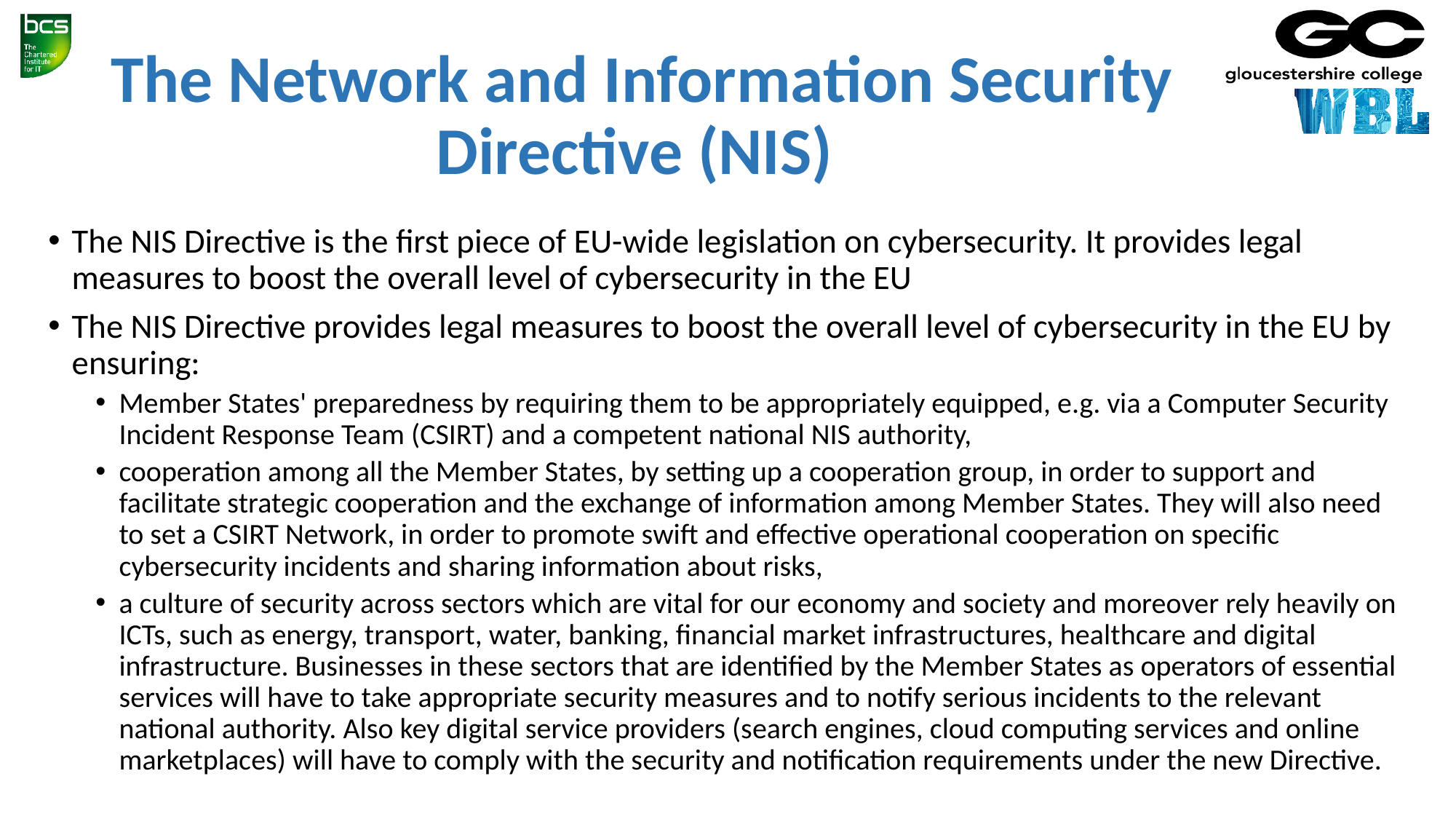

# The Network and Information Security Directive (NIS)
The NIS Directive is the first piece of EU-wide legislation on cybersecurity. It provides legal measures to boost the overall level of cybersecurity in the EU
The NIS Directive provides legal measures to boost the overall level of cybersecurity in the EU by ensuring:
Member States' preparedness by requiring them to be appropriately equipped, e.g. via a Computer Security Incident Response Team (CSIRT) and a competent national NIS authority,
cooperation among all the Member States, by setting up a cooperation group, in order to support and facilitate strategic cooperation and the exchange of information among Member States. They will also need to set a CSIRT Network, in order to promote swift and effective operational cooperation on specific cybersecurity incidents and sharing information about risks,
a culture of security across sectors which are vital for our economy and society and moreover rely heavily on ICTs, such as energy, transport, water, banking, financial market infrastructures, healthcare and digital infrastructure. Businesses in these sectors that are identified by the Member States as operators of essential services will have to take appropriate security measures and to notify serious incidents to the relevant national authority. Also key digital service providers (search engines, cloud computing services and online marketplaces) will have to comply with the security and notification requirements under the new Directive.